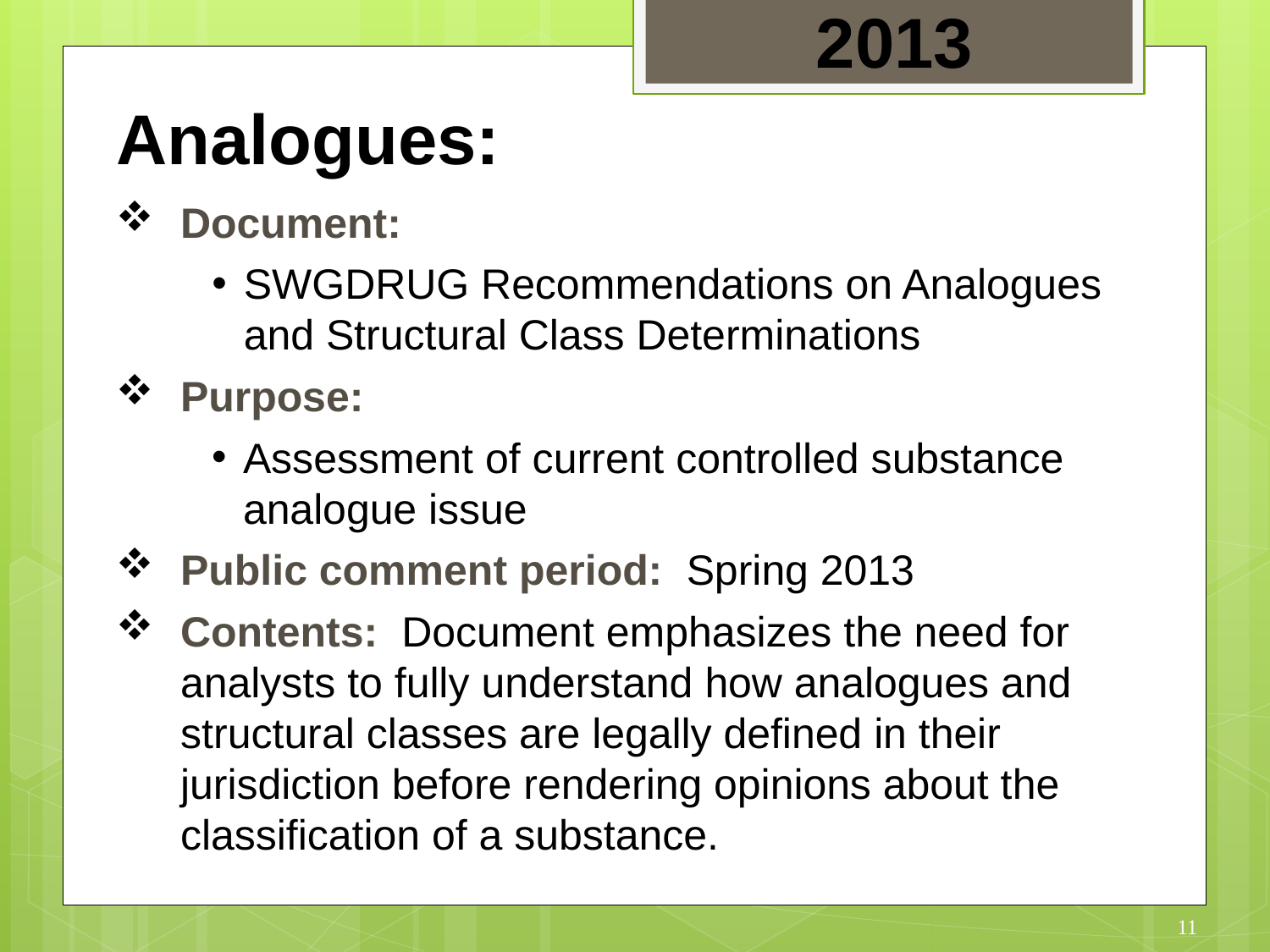

2013
Analogues:
Document:
SWGDRUG Recommendations on Analogues and Structural Class Determinations
Purpose:
Assessment of current controlled substance analogue issue
Public comment period:  Spring 2013
Contents:  Document emphasizes the need for analysts to fully understand how analogues and structural classes are legally defined in their jurisdiction before rendering opinions about the classification of a substance.
11